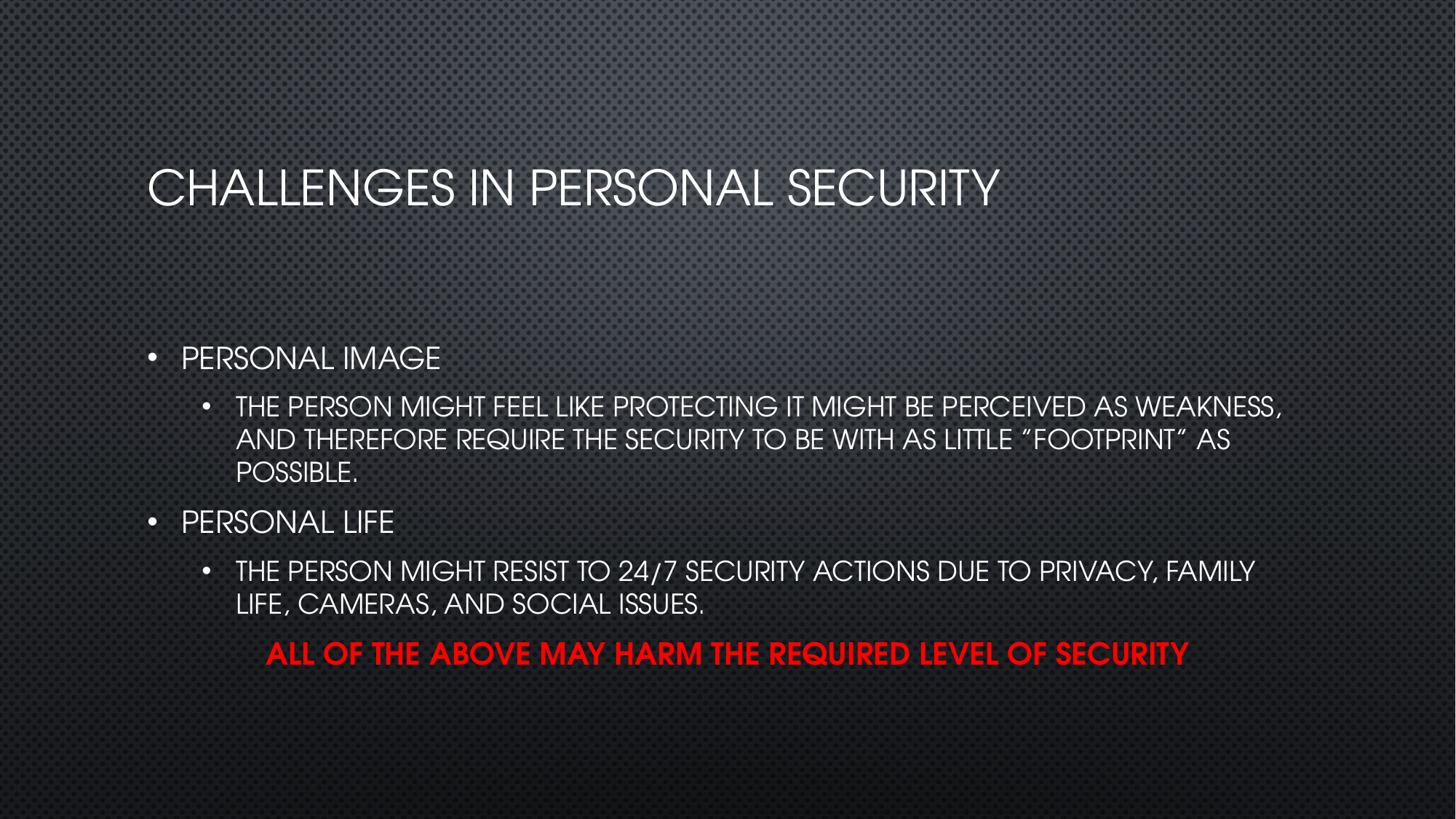

# CHALLENGES in personal security
PERSONAL IMAGE
THE PERSON MIGHT FEEL LIKE PROTECTING IT MIGHT BE PERCEIVED AS WEAKNESS, AND THEREFORE REQUIRE THE SECURITY TO BE WITH AS LITTLE ”FOOTPRINT” AS POSSIBLE.
PERSONAL LIFE
THE PERSON MIGHT RESIST TO 24/7 SECURITY ACTIONS DUE TO PRIVACY, FAMILY LIFE, CAMERAS, AND SOCIAL ISSUES.
ALL OF THE ABOVE MAY HARM THE REQUIRED LEVEL OF SECURITY